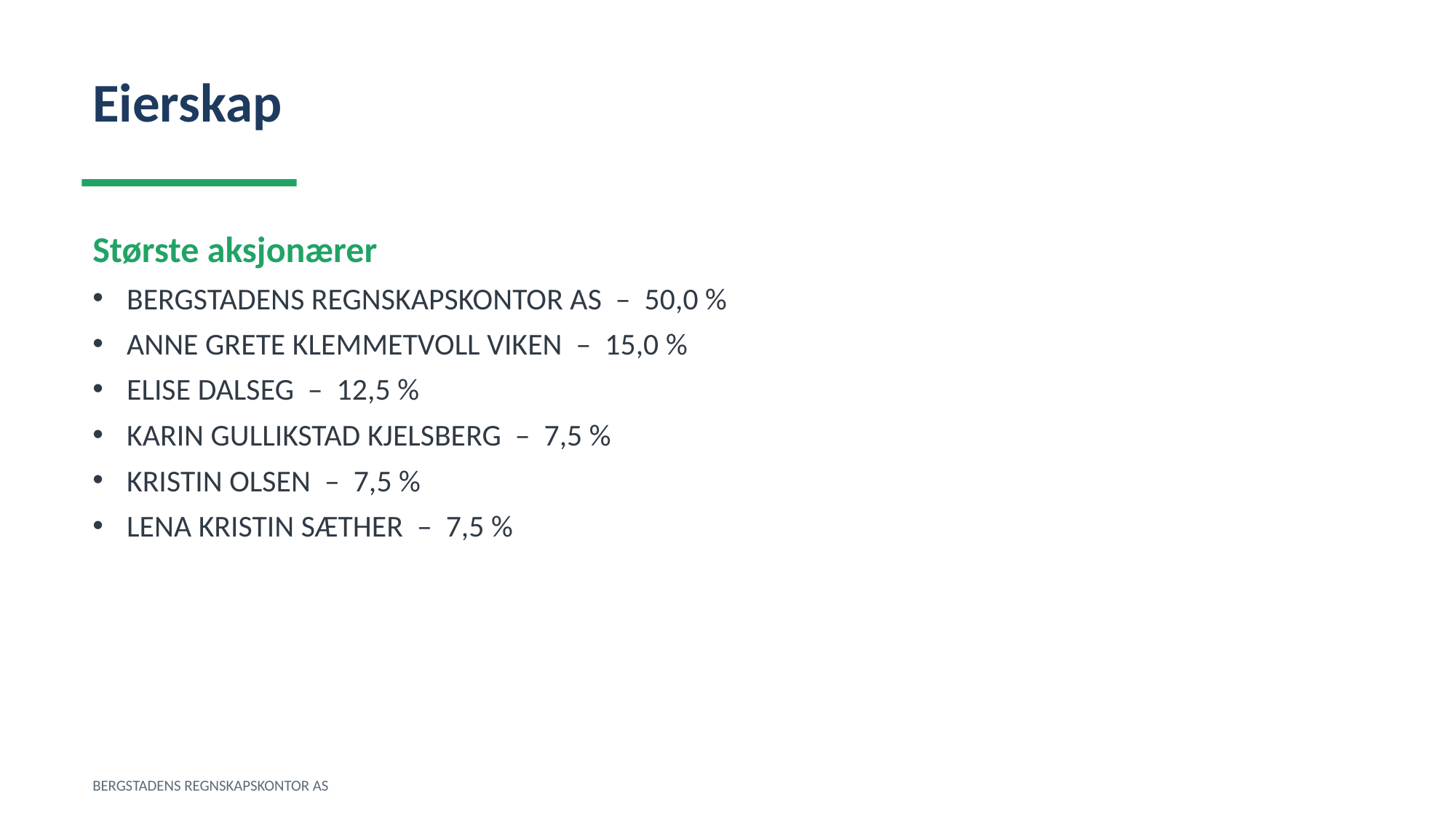

Eierskap

Største aksjonærer
BERGSTADENS REGNSKAPSKONTOR AS  –  50,0 %
ANNE GRETE KLEMMETVOLL VIKEN  –  15,0 %
ELISE DALSEG  –  12,5 %
KARIN GULLIKSTAD KJELSBERG  –  7,5 %
KRISTIN OLSEN  –  7,5 %
LENA KRISTIN SÆTHER  –  7,5 %
BERGSTADENS REGNSKAPSKONTOR AS